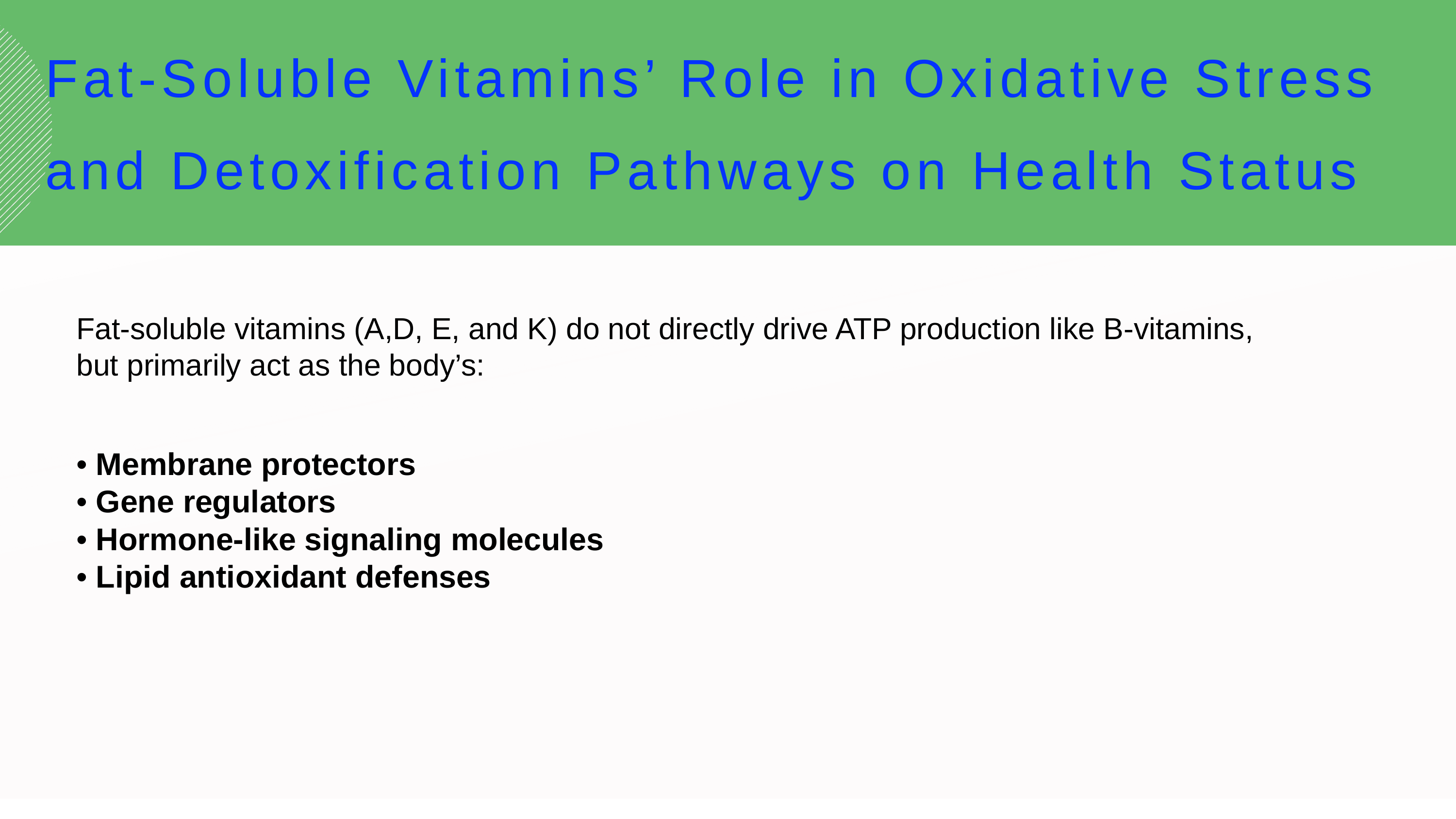

Fat-Soluble Vitamins’ Role in Oxidative Stress and Detoxification Pathways on Health Status
Fat-soluble vitamins (A,D, E, and K) do not directly drive ATP production like B-vitamins, but primarily act as the body’s:

• Membrane protectors
• Gene regulators
• Hormone-like signaling molecules
• Lipid antioxidant defenses
47